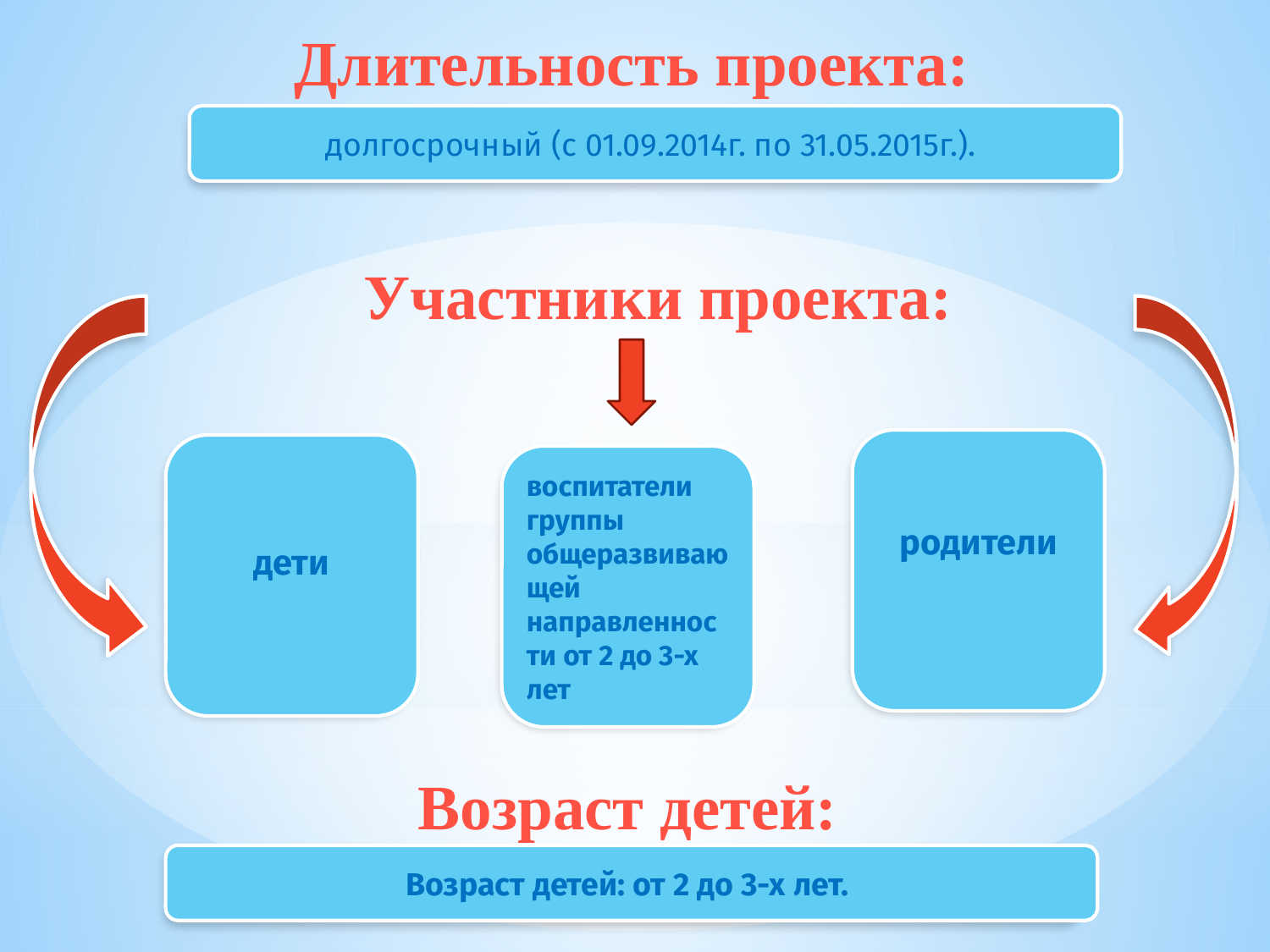

Длительность проекта:

долгосрочный (с 01.09.2014г. по 31.05.2015г.).
Участники проекта:

родители

дети

воспитатели группы общеразвивающей направленности от 2 до 3-х лет

Возраст детей:
Возраст детей: от 2 до 3-х лет.